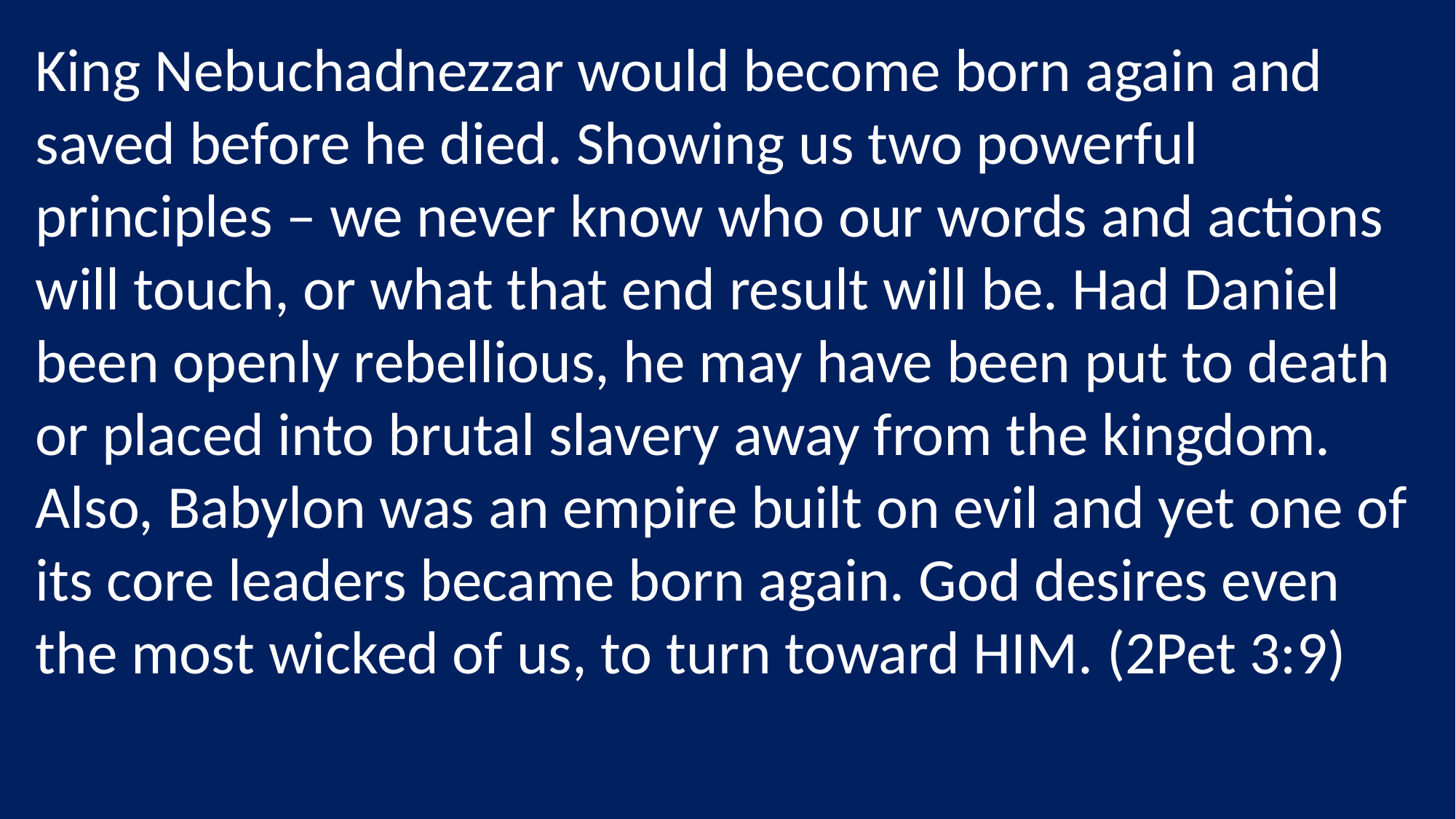

King Nebuchadnezzar would become born again and saved before he died. Showing us two powerful principles – we never know who our words and actions will touch, or what that end result will be. Had Daniel been openly rebellious, he may have been put to death or placed into brutal slavery away from the kingdom. Also, Babylon was an empire built on evil and yet one of its core leaders became born again. God desires even the most wicked of us, to turn toward HIM. (2Pet 3:9)